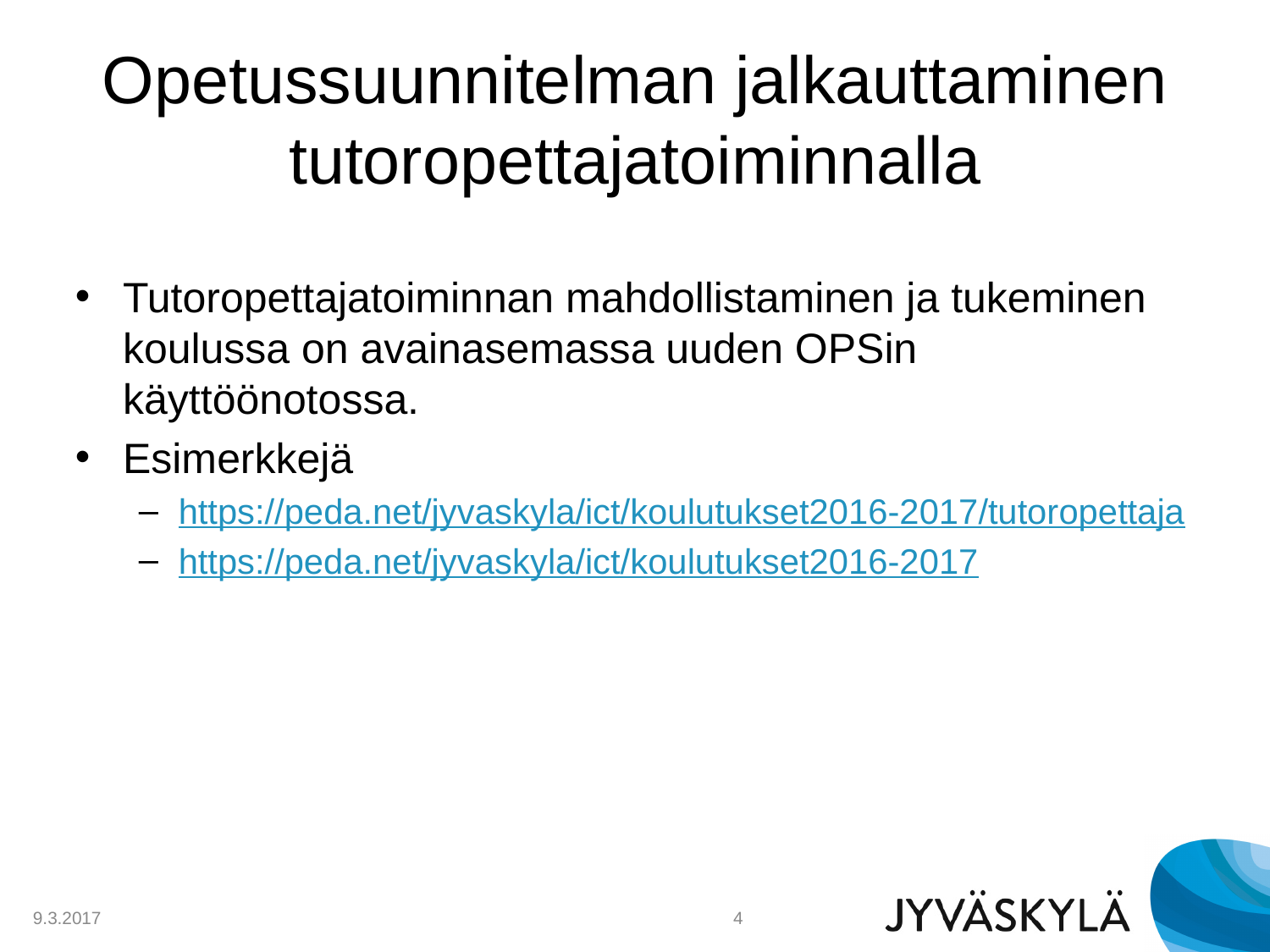

# Opetussuunnitelman jalkauttaminen tutoropettajatoiminnalla
Tutoropettajatoiminnan mahdollistaminen ja tukeminen koulussa on avainasemassa uuden OPSin käyttöönotossa.
Esimerkkejä
https://peda.net/jyvaskyla/ict/koulutukset2016-2017/tutoropettaja
https://peda.net/jyvaskyla/ict/koulutukset2016-2017
9.3.2017

4